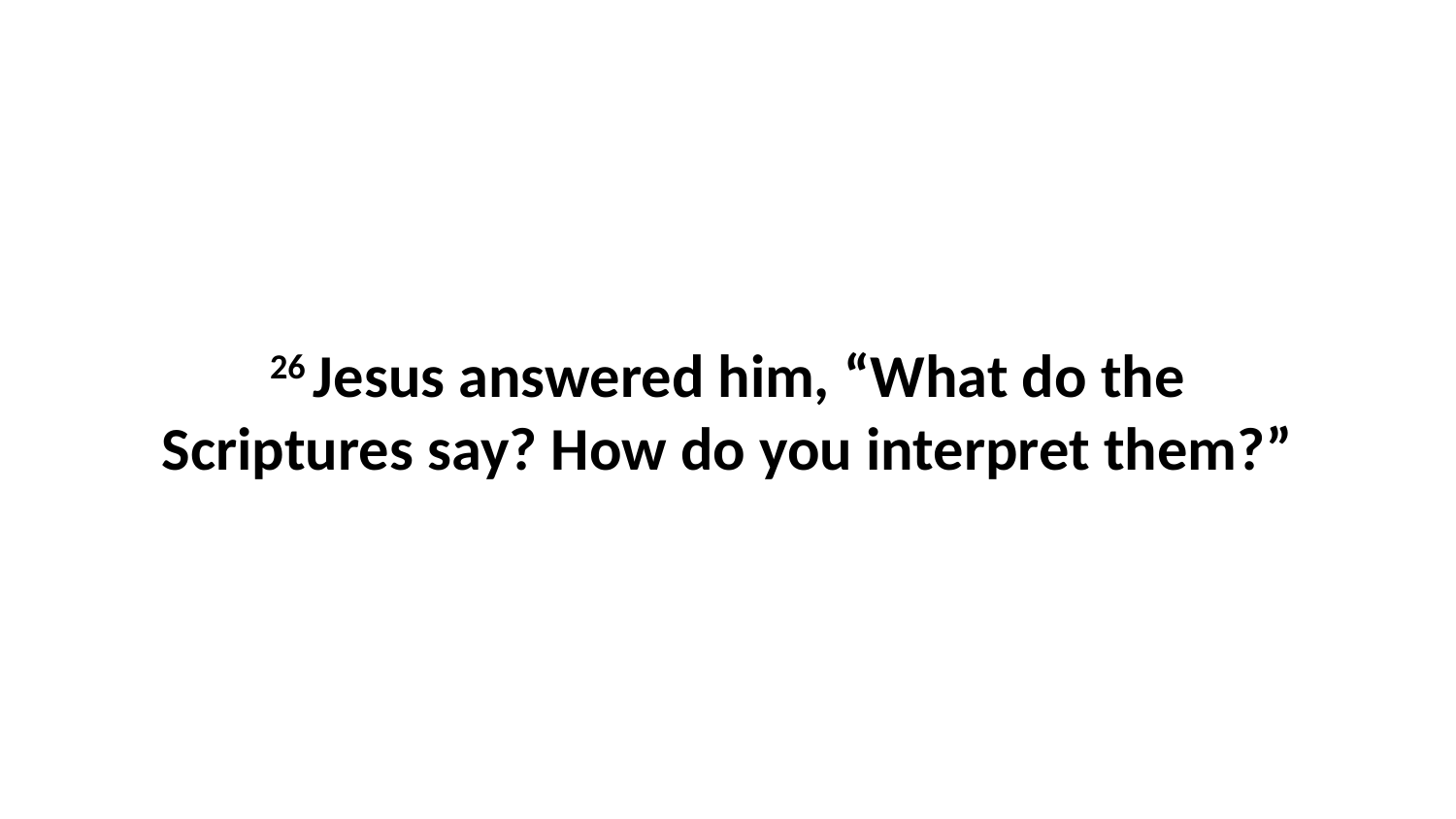

26 Jesus answered him, “What do the Scriptures say? How do you interpret them?”